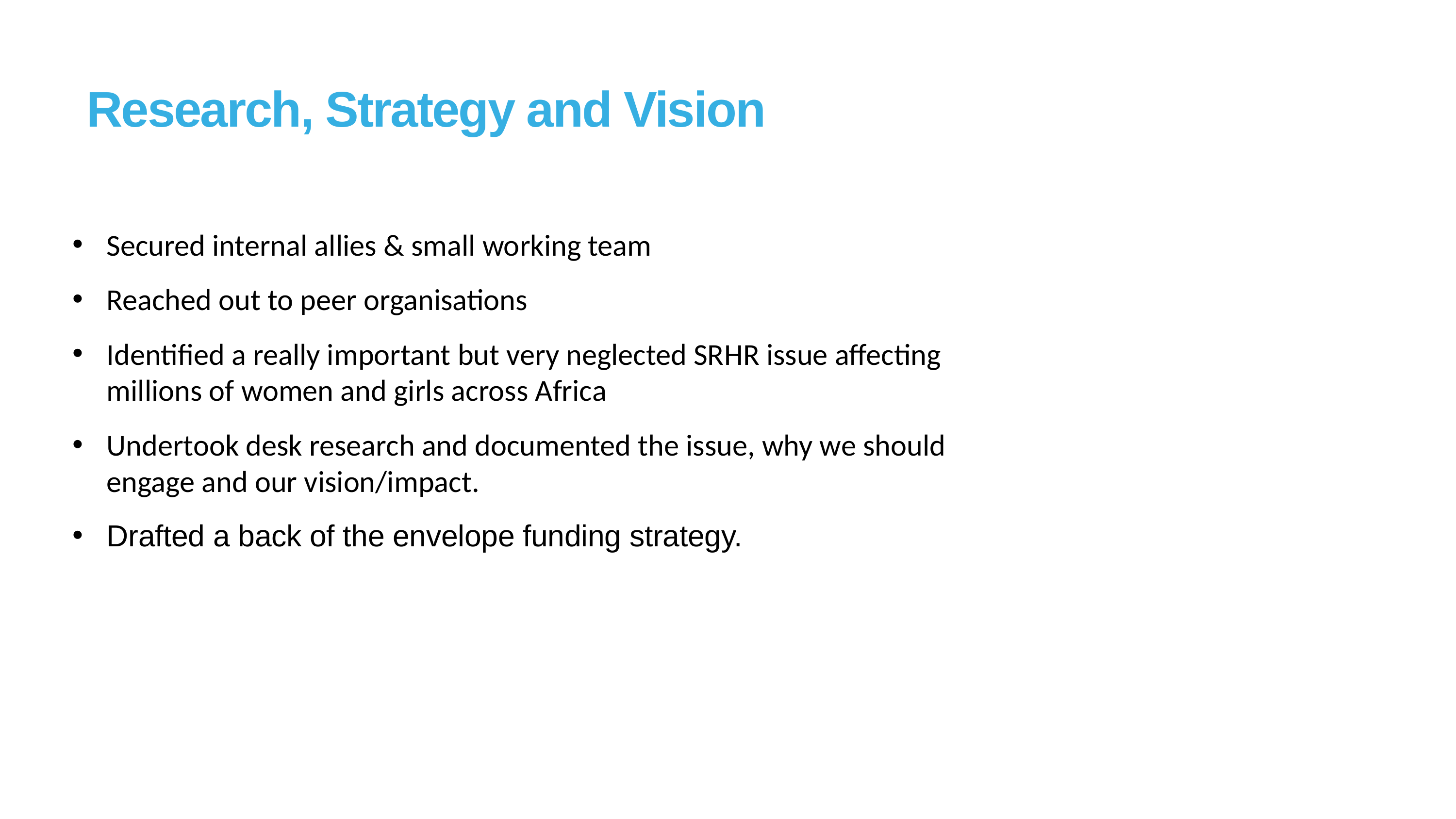

# Research, Strategy and Vision

Secured internal allies & small working team
Reached out to peer organisations
Identified a really important but very neglected SRHR issue affecting millions of women and girls across Africa
Undertook desk research and documented the issue, why we should engage and our vision/impact.
Drafted a back of the envelope funding strategy.